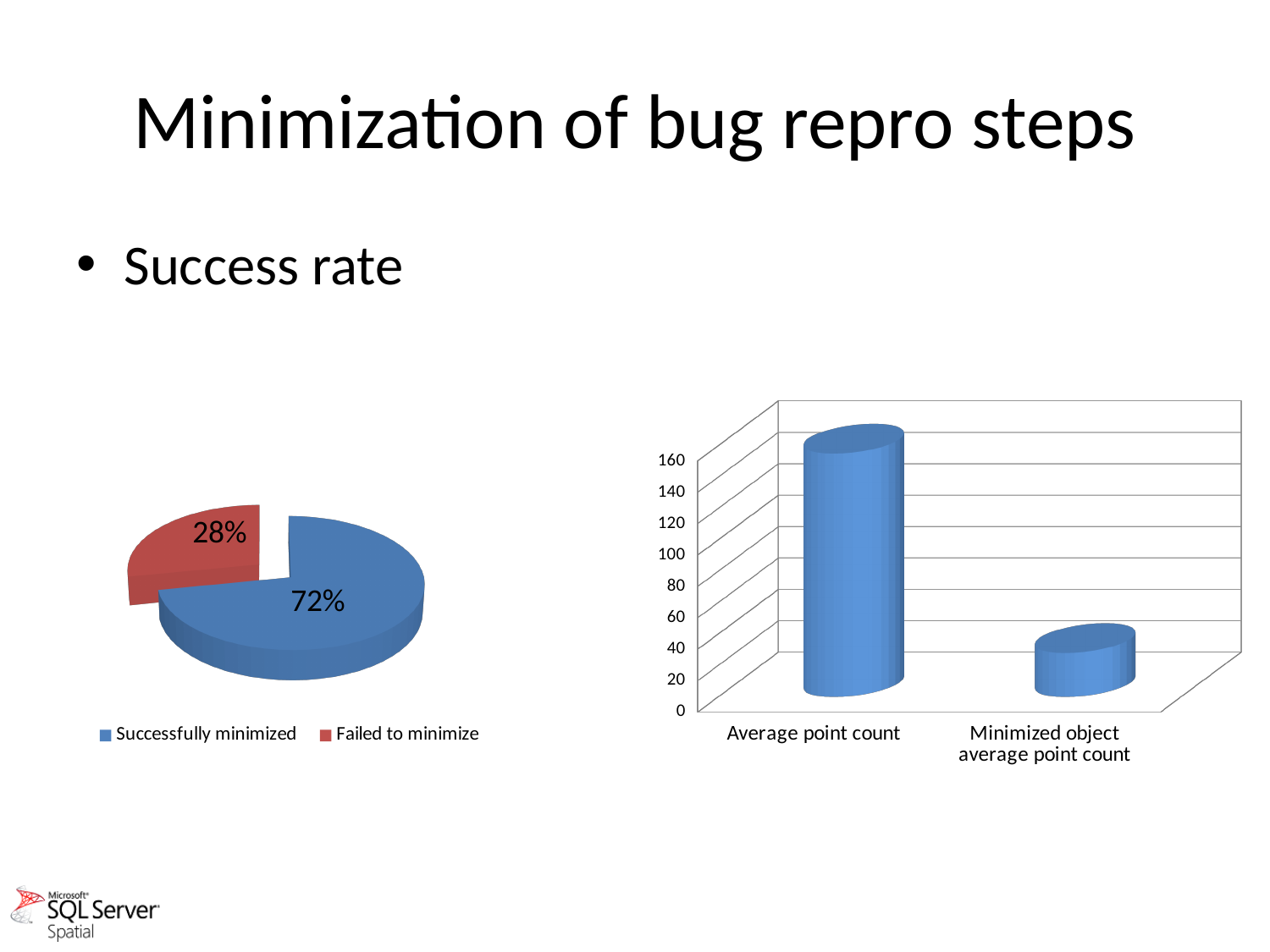

# Minimization of bug repro steps
Success rate

[unsupported chart]

[unsupported chart]